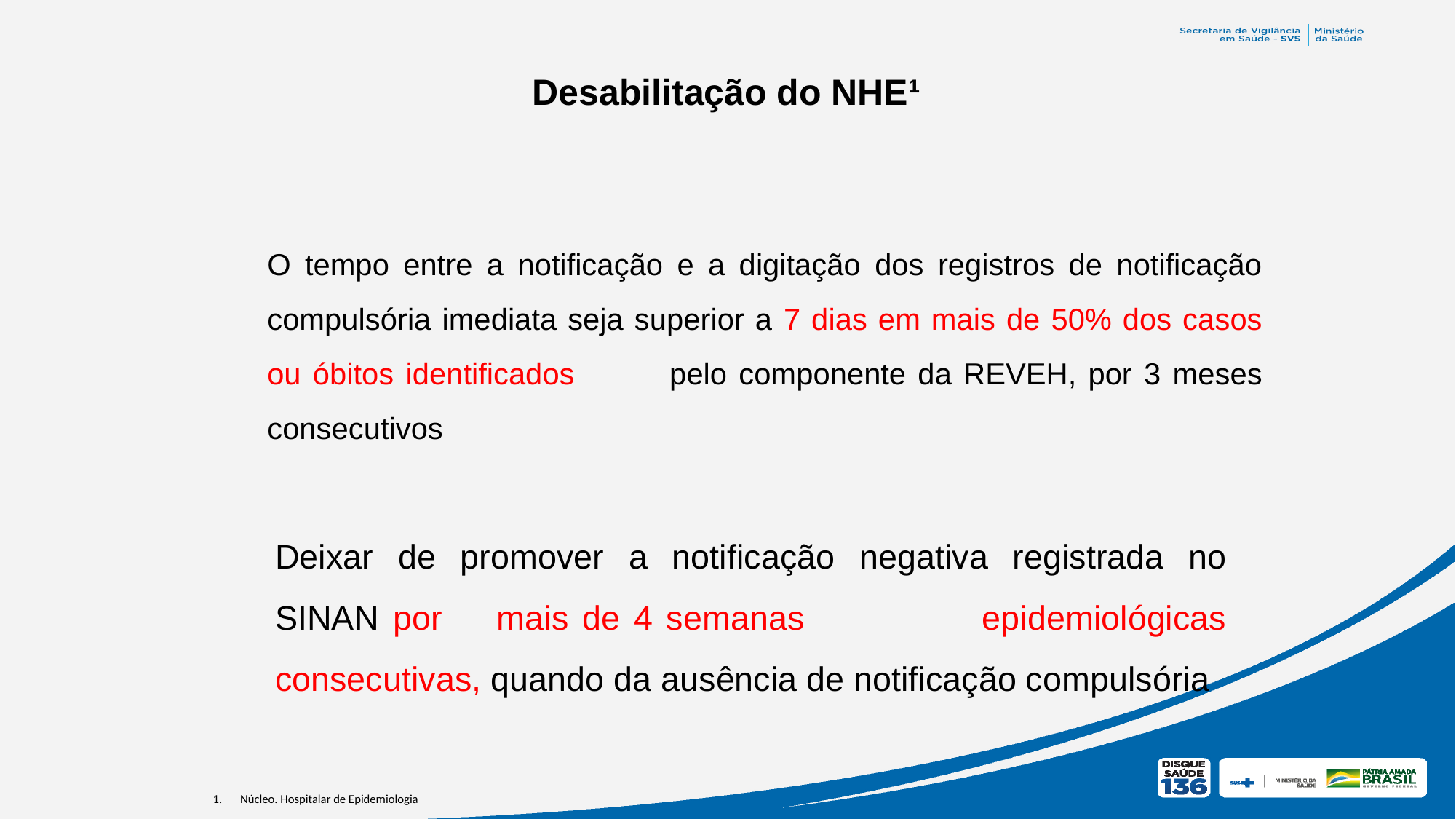

Desabilitação do NHE¹
O tempo entre a notificação e a digitação dos registros de notificação compulsória imediata seja superior a 7 dias em mais de 50% dos casos ou óbitos identificados        pelo componente da REVEH, por 3 meses consecutivos

Deixar de promover a notificação negativa registrada no SINAN por    mais de 4 semanas             epidemiológicas consecutivas, quando da ausência de notificação compulsória
Núcleo. Hospitalar de Epidemiologia